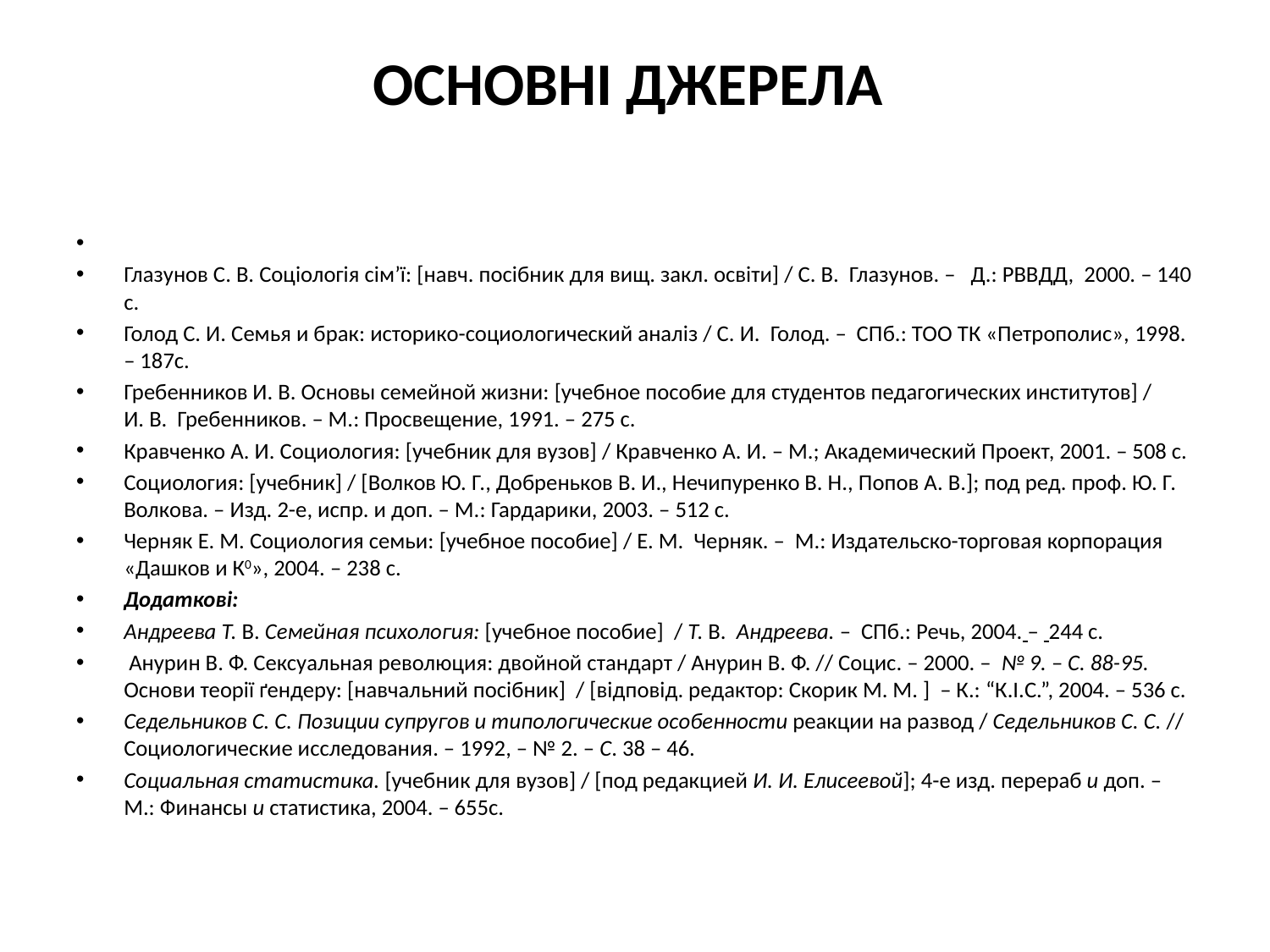

# ОСНОВНІ ДЖЕРЕЛА

Глазунов С. В. Соціологія сім’ї: [навч. посібник для вищ. закл. освіти] / С. В.  Глазунов. –   Д.: РВВДД,  2000. – 140 с.
Голод С. И. Семья и брак: историко-социологический аналіз / С. И.  Голод. –  СПб.: ТОО ТК «Петрополис», 1998. – 187с.
Гребенников И. В. Основы семейной жизни: [учебное пособие для студентов педагогических институтов] / И. В.  Гребенников. – М.: Просвещение, 1991. – 275 с.
Кравченко А. И. Социология: [учебник для вузов] / Кравченко А. И. – М.; Академический Проект, 2001. – 508 с.
Социология: [учебник] / [Волков Ю. Г., Добреньков В. И., Нечипуренко В. Н., Попов А. В.]; под ред. проф. Ю. Г. Волкова. – Изд. 2-е, испр. и доп. – М.: Гардарики, 2003. – 512 с.
Черняк Е. М. Социология семьи: [учебное пособие] / Е. М.  Черняк. –  М.: Издательско-торговая корпорация «Дашков и К0», 2004. – 238 с.
Додаткові:
Андреева Т. В. Семейная психология: [учебное пособие]  / Т. В.  Андреева. –  СПб.: Речь, 2004. –  244 с.
 Анурин В. Ф. Сексуальная революция: двойной стандарт / Анурин В. Ф. // Социс. – 2000. –  № 9. – С. 88-95. Основи теорії ґендеру: [навчальний посібник]  / [відповід. редактор: Скорик М. М. ]  – К.: “К.І.С.”, 2004. – 536 с.
Седельников С. С. Позиции супругов и типологические особенности реакции на развод / Седельников С. С. // Социологические исследования. – 1992, – № 2. – С. 38 – 46.
Социальная статистика. [учебник для вузов] / [под редакцией И. И. Елисеевой]; 4-е изд. перераб и доп. – М.: Финансы и статистика, 2004. – 655с.